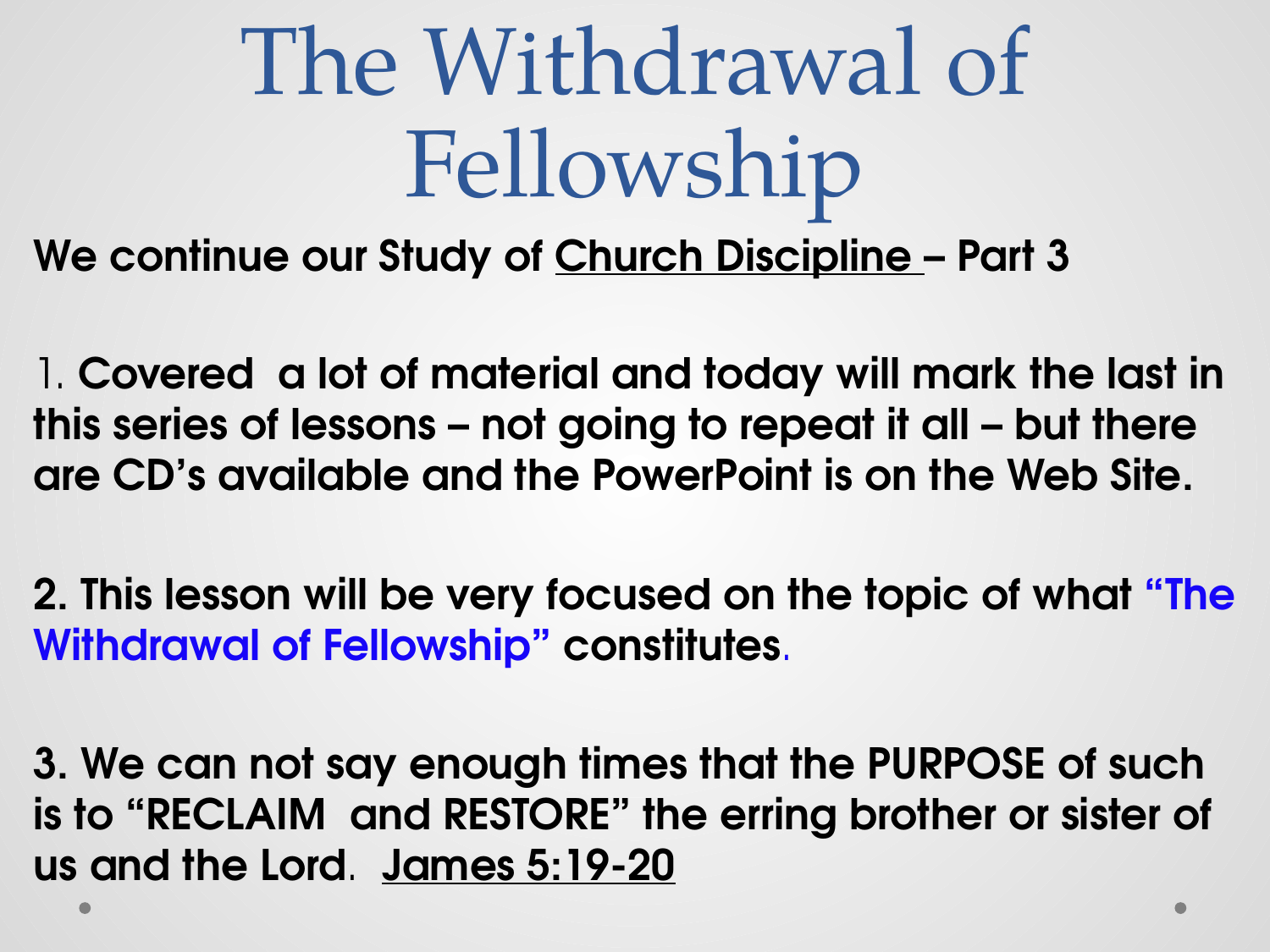

# The Withdrawal of Fellowship
We continue our Study of Church Discipline – Part 3

1. Covered  a lot of material and today will mark the last in this series of lessons – not going to repeat it all – but there are CD’s available and the PowerPoint is on the Web Site.

2. This lesson will be very focused on the topic of what “The Withdrawal of Fellowship” constitutes.

3. We can not say enough times that the PURPOSE of such is to “RECLAIM  and RESTORE” the erring brother or sister of us and the Lord.  James 5:19-20